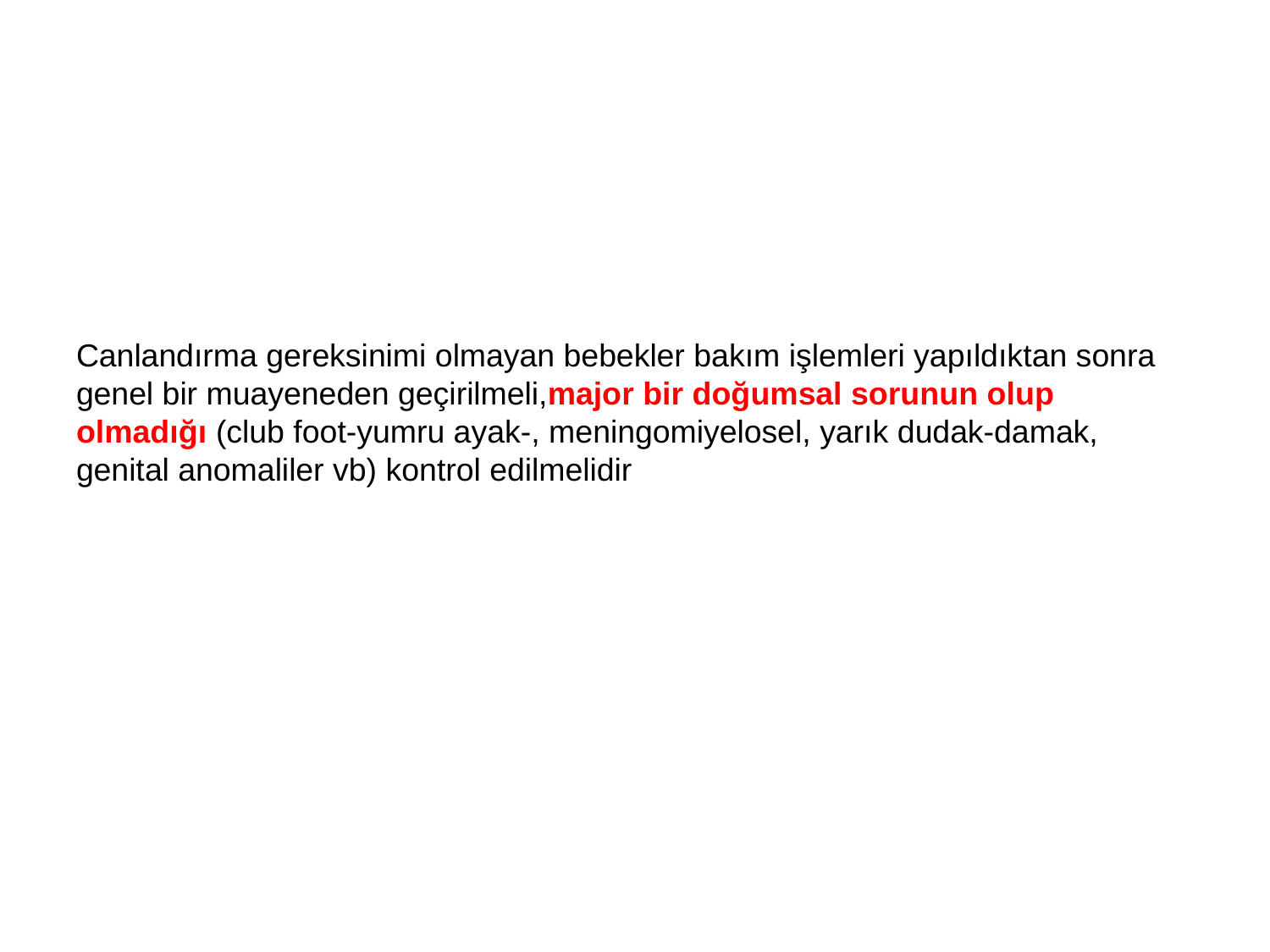

#

Canlandırma gereksinimi olmayan bebekler bakım işlemleri yapıldıktan sonra genel bir muayeneden geçirilmeli,major bir doğumsal sorunun olup olmadığı (club foot-yumru ayak-, meningomiyelosel, yarık dudak-damak, genital anomaliler vb) kontrol edilmelidir